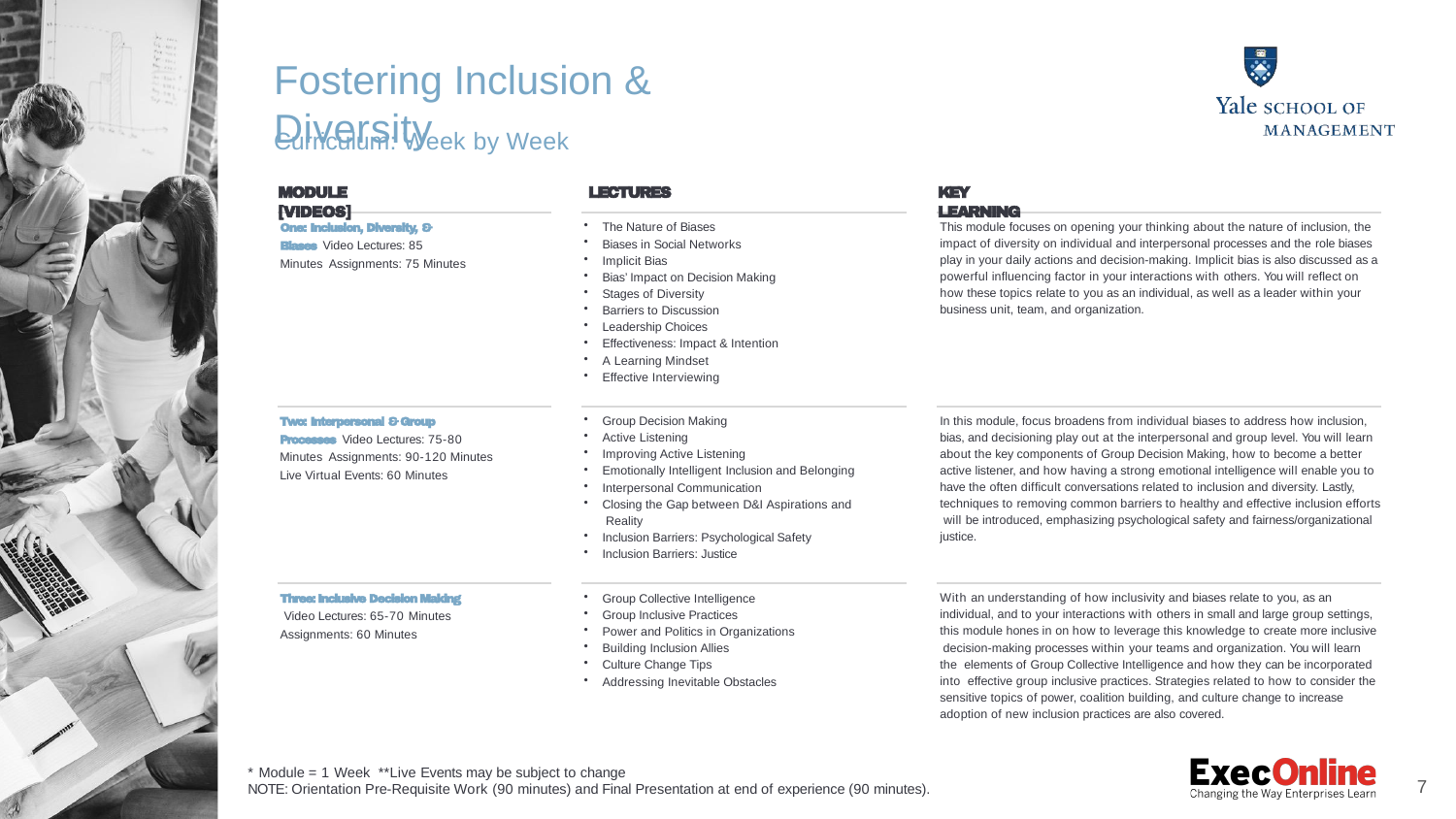

# Fostering Inclusion & Diversity
Curriculum: Week by Week
MODULE	LECTURES [VIDEOS]
KEY LEARNING

One: Inclusion, Diversity, & Biases  Video Lectures: 85 Minutes  Assignments: 75 Minutes
This module focuses on opening your thinking about the nature of inclusion, the  impact of diversity on individual and interpersonal processes and the role biases  play in your daily actions and decision-making. Implicit bias is also discussed as a  powerful inﬂuencing factor in your interactions with others. You will reﬂect on  how these topics relate to you as an individual, as well as a leader within your  business unit, team, and organization.
The Nature of Biases
Biases in Social Networks
Implicit Bias
Bias’ Impact on Decision Making
Stages of Diversity
Barriers to Discussion
Leadership Choices
Effectiveness: Impact & Intention
A Learning Mindset
Effective Interviewing

Two: Interpersonal & Group Processes  Video Lectures: 75-80 Minutes  Assignments: 90-120 Minutes
Live Virtual Events: 60 Minutes
In this module, focus broadens from individual biases to address how inclusion,  bias, and decisioning play out at the interpersonal and group level. You will learn  about the key components of Group Decision Making, how to become a better  active listener, and how having a strong emotional intelligence will enable you to  have the often difﬁcult conversations related to inclusion and diversity. Lastly,  techniques to removing common barriers to healthy and effective inclusion efforts  will be introduced, emphasizing psychological safety and fairness/organizational  justice.
Group Decision Making
Active Listening
Improving Active Listening
Emotionally Intelligent Inclusion and Belonging
Interpersonal Communication
Closing the Gap between D&I Aspirations and  Reality
Inclusion Barriers: Psychological Safety
Inclusion Barriers: Justice

Three: Inclusive Decision Making  Video Lectures: 65-70 Minutes  Assignments: 60 Minutes
With an understanding of how inclusivity and biases relate to you, as an  individual, and to your interactions with others in small and large group settings,  this module hones in on how to leverage this knowledge to create more inclusive  decision-making processes within your teams and organization. You will learn the  elements of Group Collective Intelligence and how they can be incorporated into  effective group inclusive practices. Strategies related to how to consider the  sensitive topics of power, coalition building, and culture change to increase  adoption of new inclusion practices are also covered.
Group Collective Intelligence
Group Inclusive Practices
Power and Politics in Organizations
Building Inclusion Allies
Culture Change Tips
Addressing Inevitable Obstacles
* Module = 1 Week  **Live Events may be subject to change
NOTE: Orientation Pre-Requisite Work (90 minutes) and Final Presentation at end of experience (90 minutes).
7